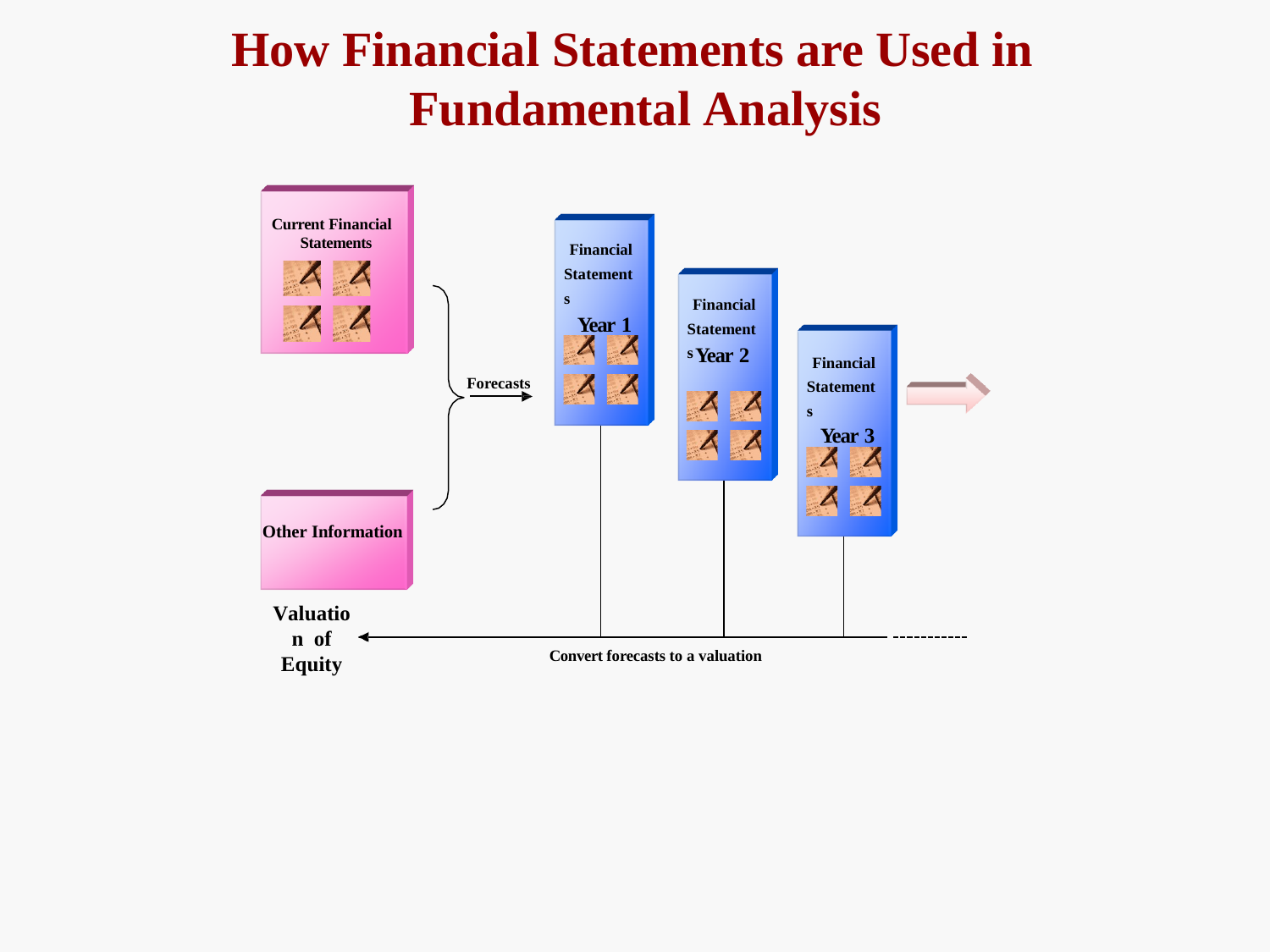

# How Financial Statements are Used in  Fundamental Analysis

Current Financial  Statements

Financial  Statements
Year 1

Financial  Statements

Year 2
Financial  Statements
Year 3
Forecasts

Other Information

Valuation  of
Equity

Convert forecasts to a valuation